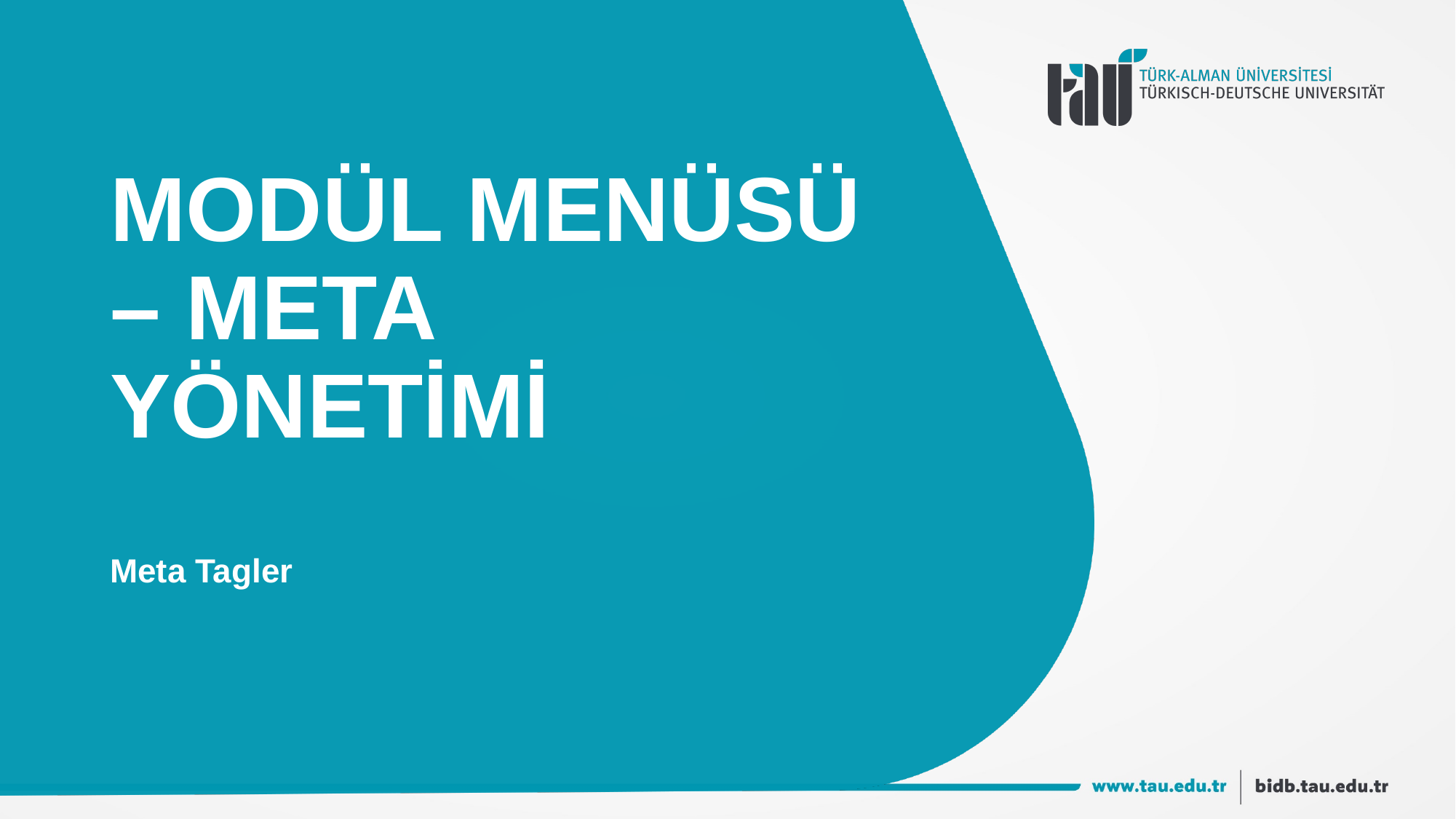

# MODÜL MENÜSÜ – META YÖNETİMİ
Meta Tagler